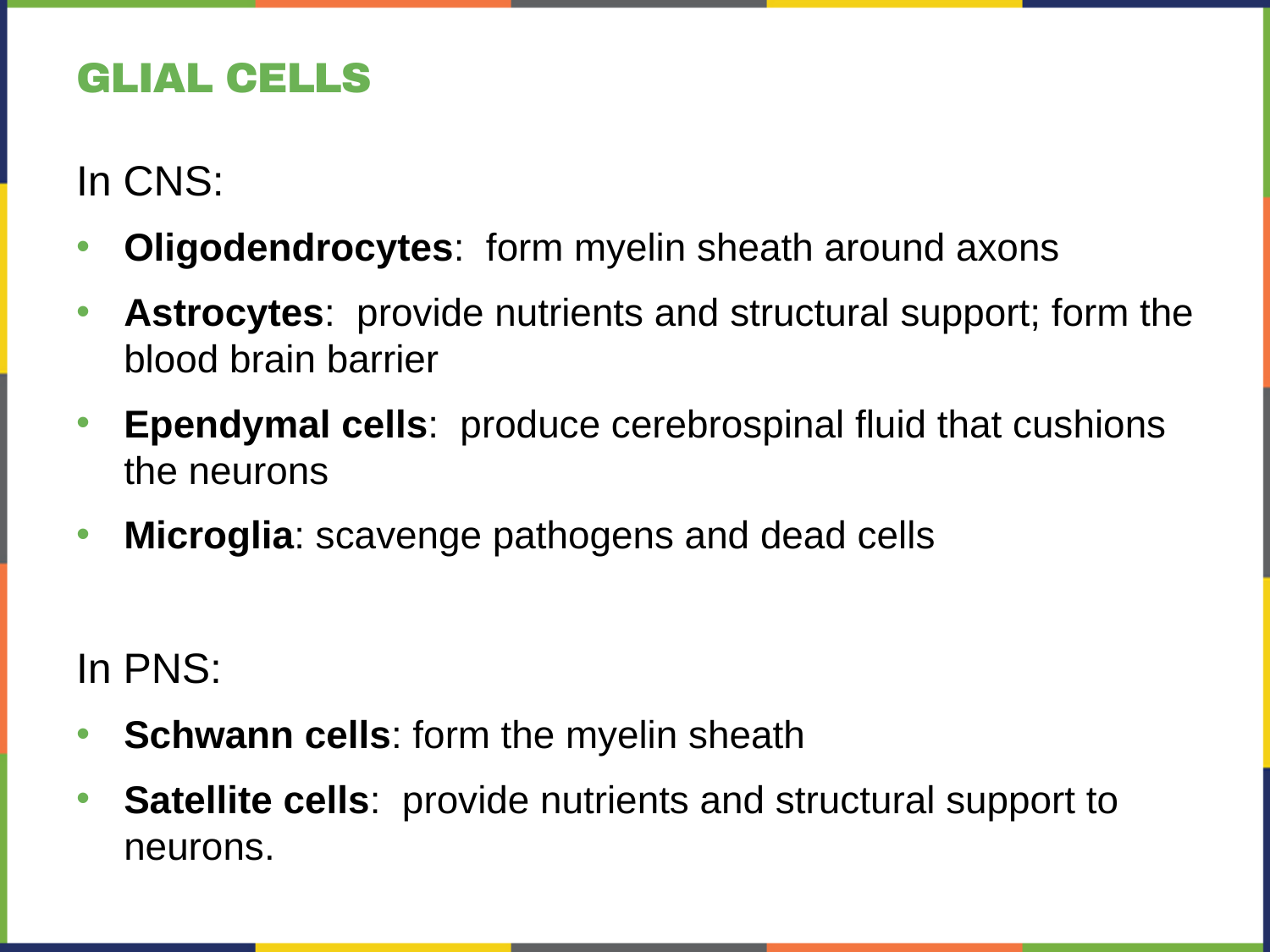

# Glial Cells
In CNS:
Oligodendrocytes:  form myelin sheath around axons
Astrocytes:  provide nutrients and structural support; form the blood brain barrier
Ependymal cells:  produce cerebrospinal fluid that cushions the neurons
Microglia: scavenge pathogens and dead cells

In PNS:
Schwann cells: form the myelin sheath
Satellite cells:  provide nutrients and structural support to neurons.